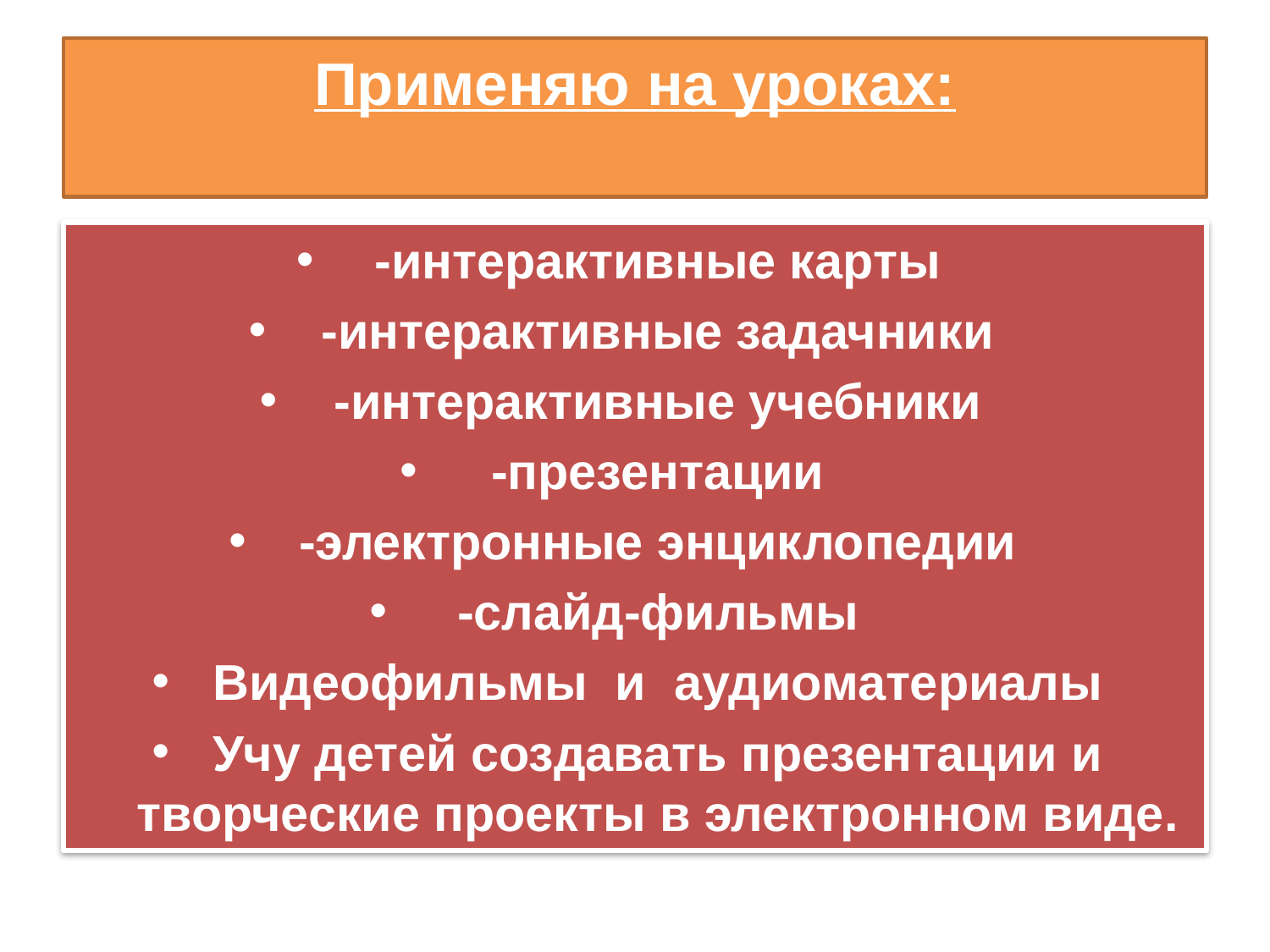

# Применяю на уроках:
-интерактивные карты
-интерактивные задачники
-интерактивные учебники
-презентации
-электронные энциклопедии
-слайд-фильмы
Видеофильмы  и  аудиоматериалы
Учу детей создавать презентации и творческие проекты в электронном виде.